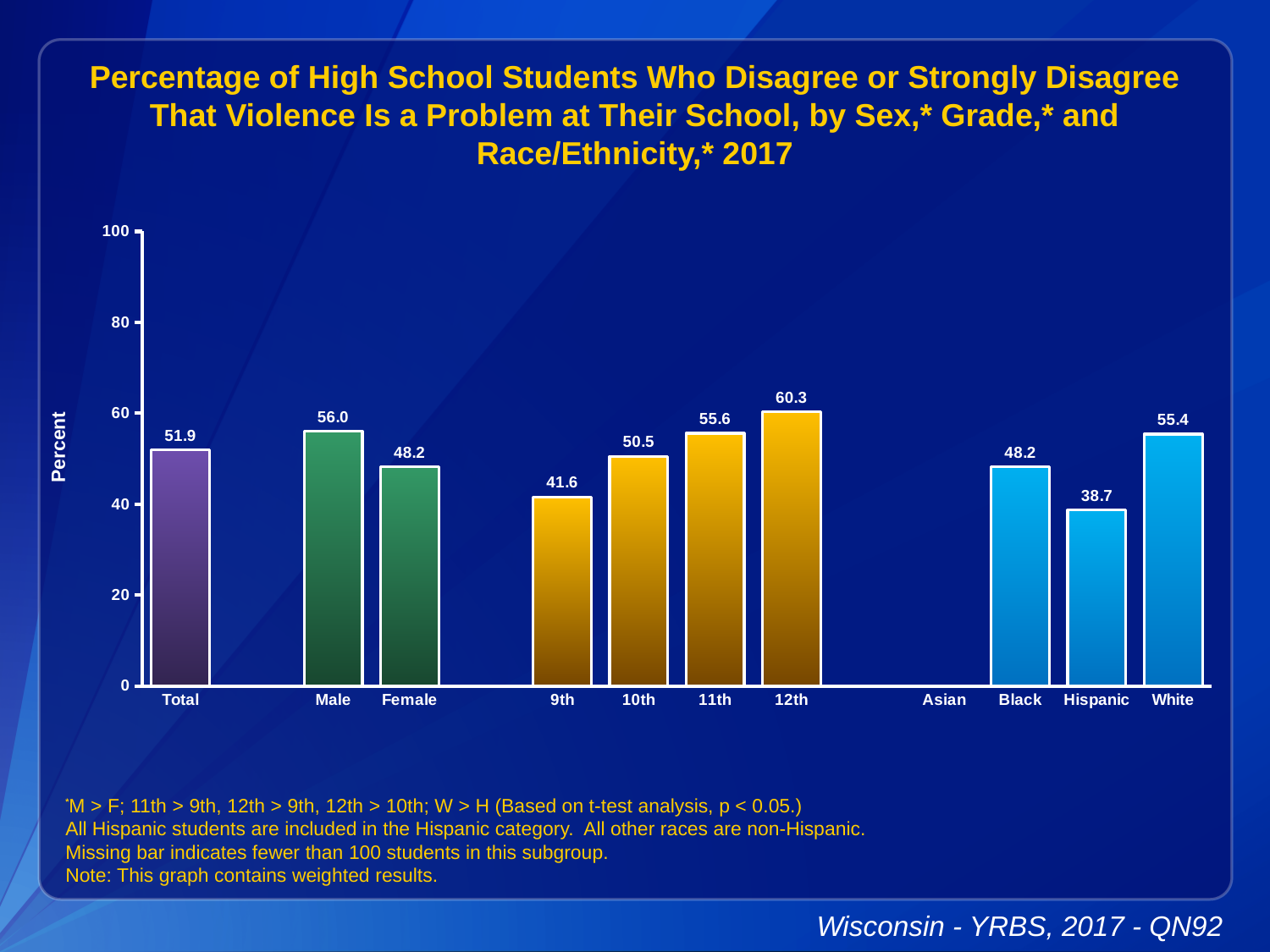

Percentage of High School Students Who Disagree or Strongly Disagree That Violence Is a Problem at Their School, by Sex,* Grade,* and Race/Ethnicity,* 2017

### Chart

| Category | Series 1 |
|---|---|
| Total | 51.9 |
|  | None |
| Male | 56.0 |
| Female | 48.2 |
|  | None |
| 9th | 41.6 |
| 10th | 50.5 |
| 11th | 55.6 |
| 12th | 60.3 |
|  | None |
| Asian | None |
| Black | 48.2 |
| Hispanic | 38.7 |
| White | 55.4 |
*M > F; 11th > 9th, 12th > 9th, 12th > 10th; W > H (Based on t-test analysis, p < 0.05.)
All Hispanic students are included in the Hispanic category.  All other races are non-Hispanic.
Missing bar indicates fewer than 100 students in this subgroup.
Note: This graph contains weighted results.
Wisconsin - YRBS, 2017 - QN92